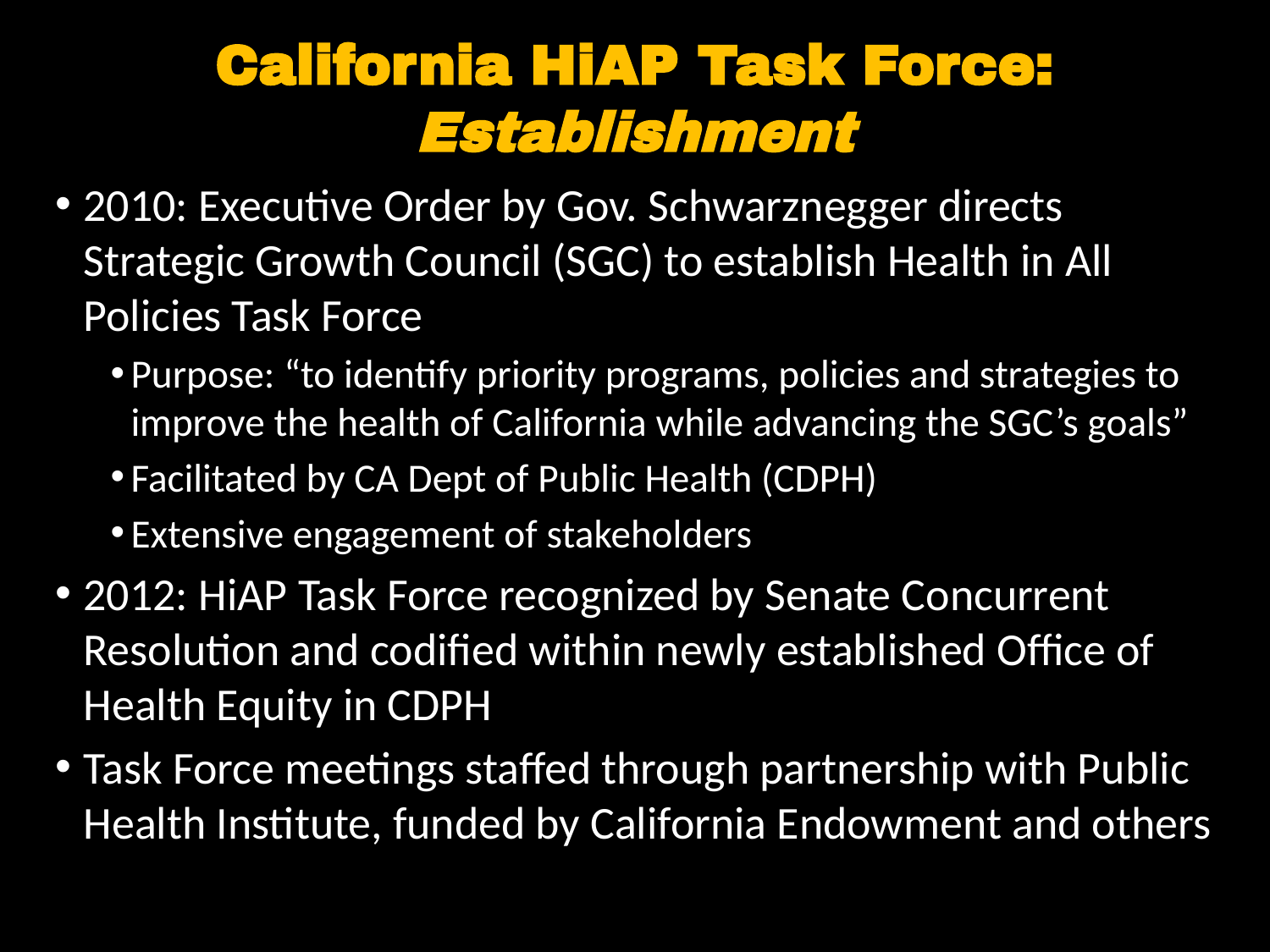

# California HiAP Task Force: Establishment
2010: Executive Order by Gov. Schwarznegger directs Strategic Growth Council (SGC) to establish Health in All Policies Task Force
Purpose: “to identify priority programs, policies and strategies to improve the health of California while advancing the SGC’s goals”
 Facilitated by CA Dept of Public Health (CDPH)
 Extensive engagement of stakeholders
2012: HiAP Task Force recognized by Senate Concurrent Resolution and codified within newly established Office of Health Equity in CDPH
Task Force meetings staffed through partnership with Public Health Institute, funded by California Endowment and others